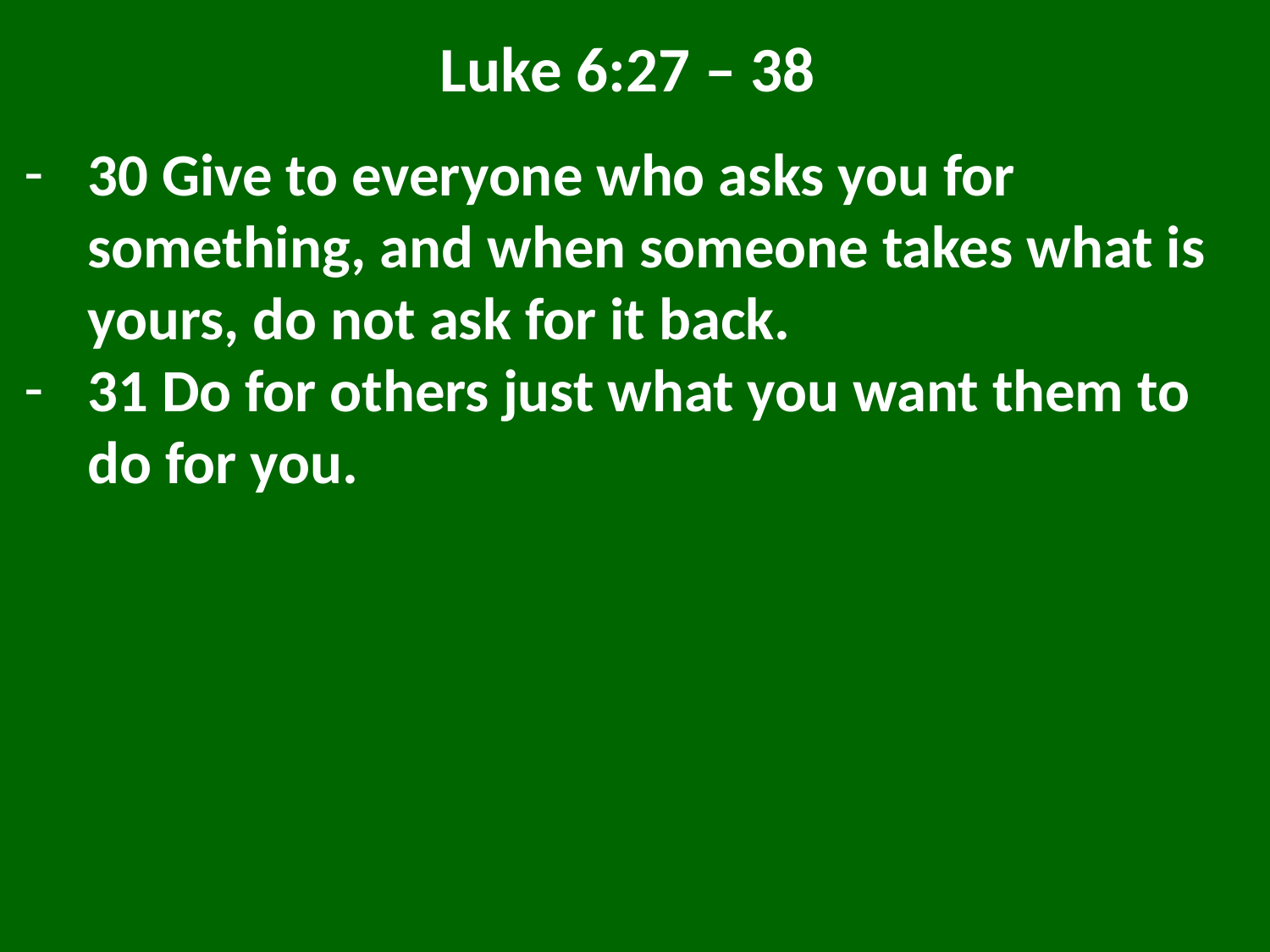

Luke 6:27 – 38

30 Give to everyone who asks you for something, and when someone takes what is yours, do not ask for it back.
31 Do for others just what you want them to do for you.